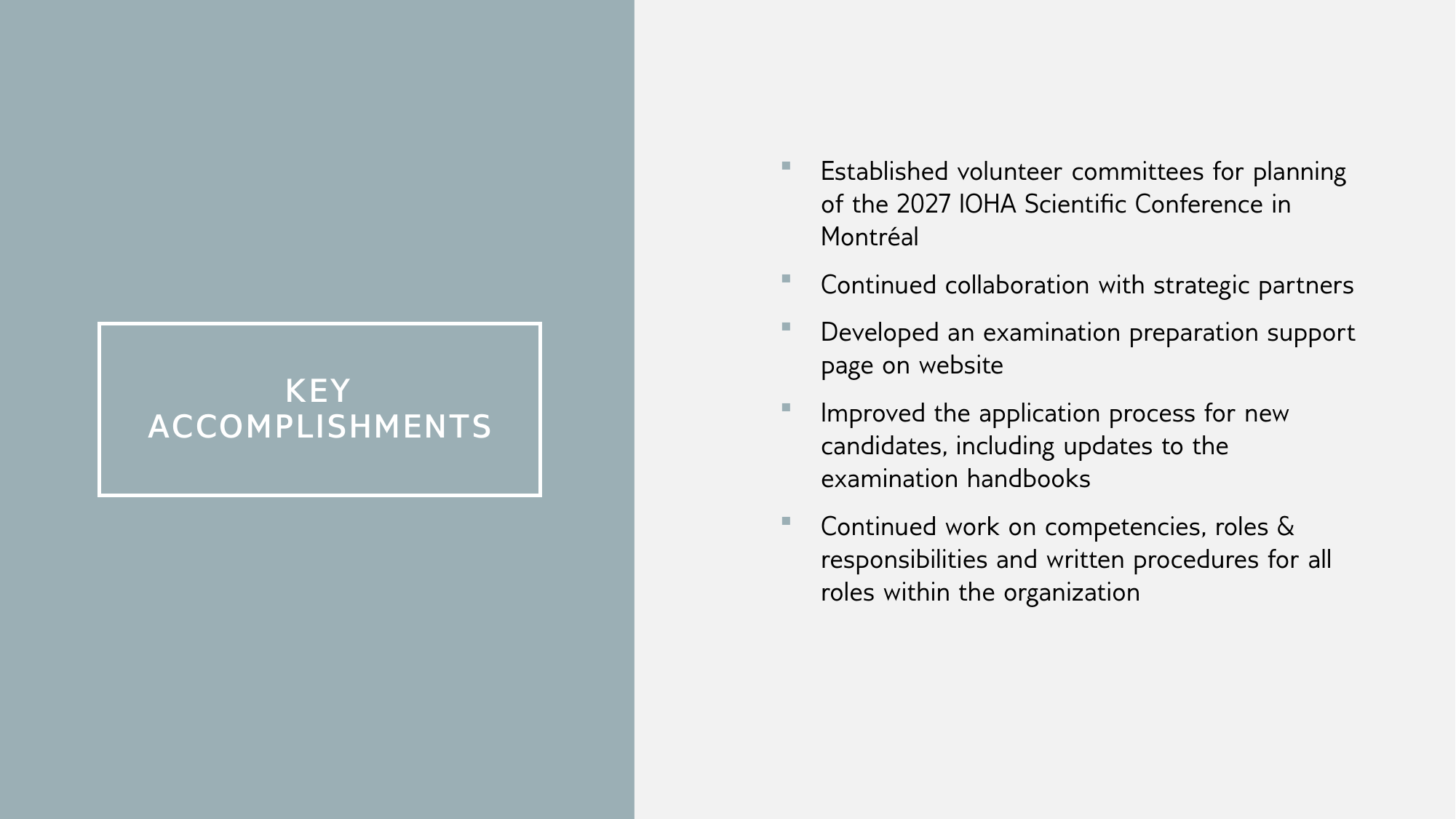

Established volunteer committees for planning of the 2027 IOHA Scientific Conference in Montréal
Continued collaboration with strategic partners
Developed an examination preparation support page on website
Improved the application process for new candidates, including updates to the examination handbooks
Continued work on competencies, roles & responsibilities and written procedures for all roles within the organization

# Key Accomplishments